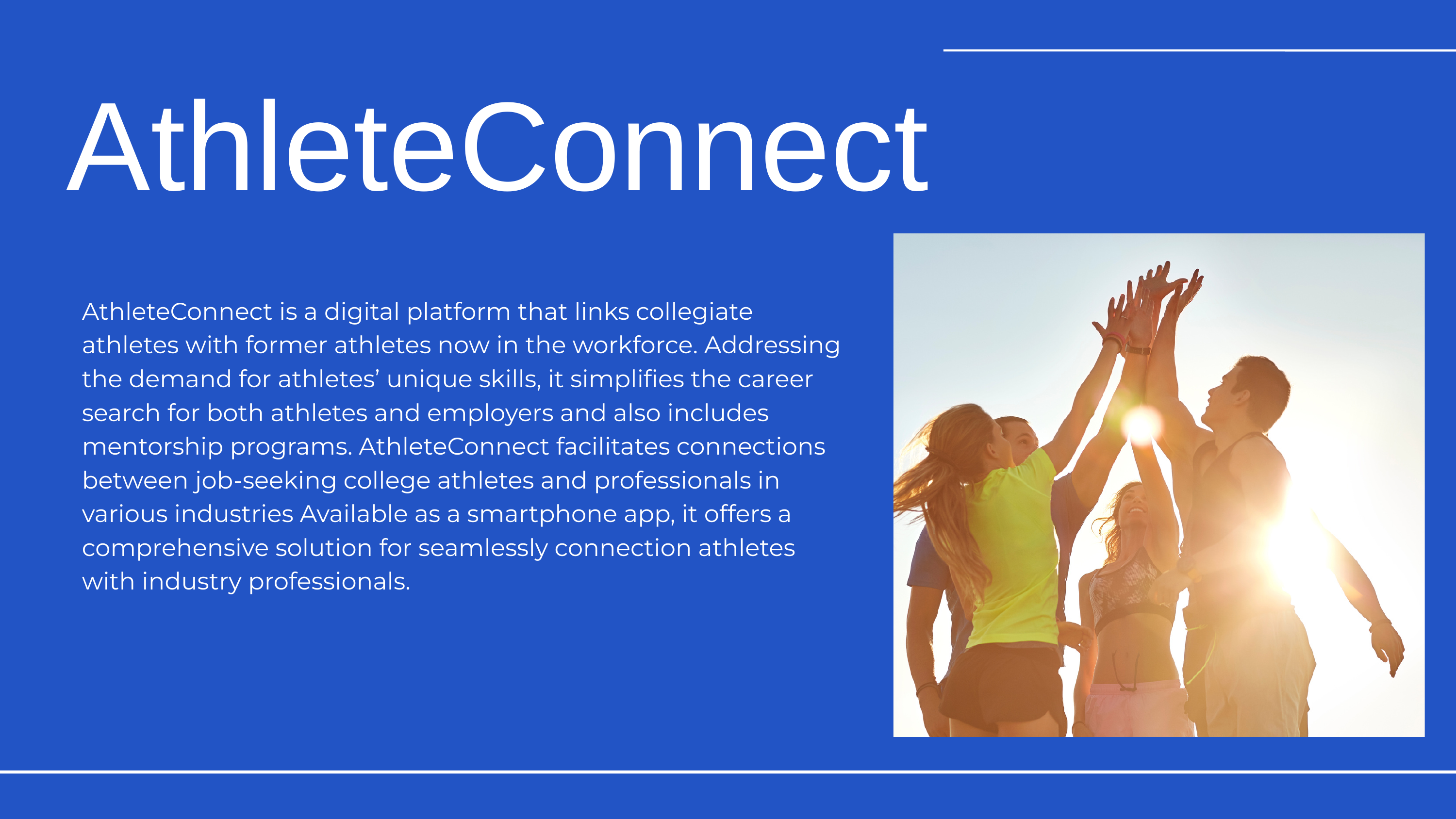

AthleteConnect

AthleteConnect is a digital platform that links collegiate athletes with former athletes now in the workforce. Addressing the demand for athletes’ unique skills, it simplifies the career search for both athletes and employers and also includes mentorship programs. AthleteConnect facilitates connections between job-seeking college athletes and professionals in various industries Available as a smartphone app, it offers a comprehensive solution for seamlessly connection athletes with industry professionals.